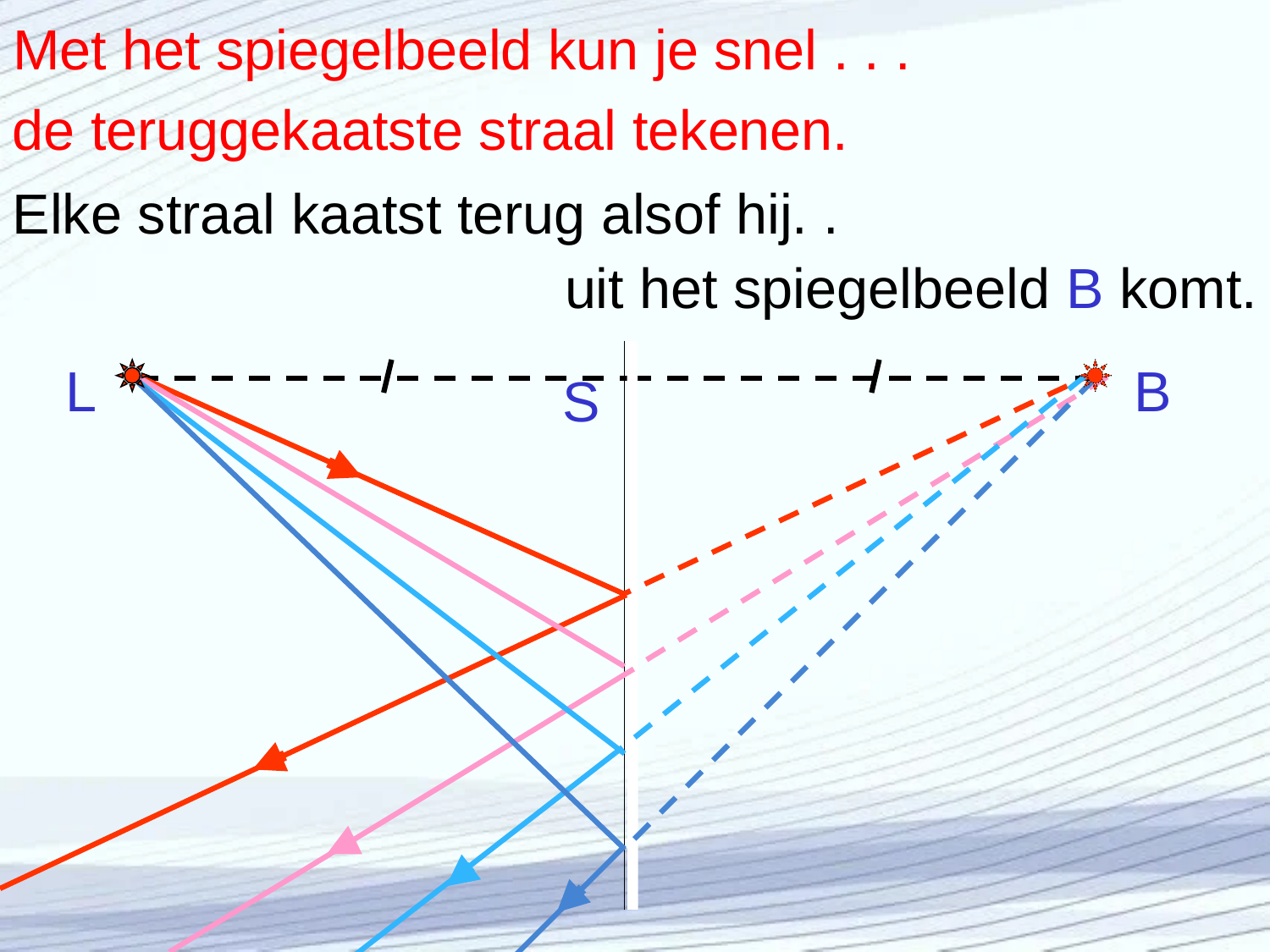

# Met het spiegelbeeld kun je snel . . .
de teruggekaatste straal tekenen.
Elke straal kaatst terug alsof hij. .
    uit het spiegelbeeld B komt.

S
L

B